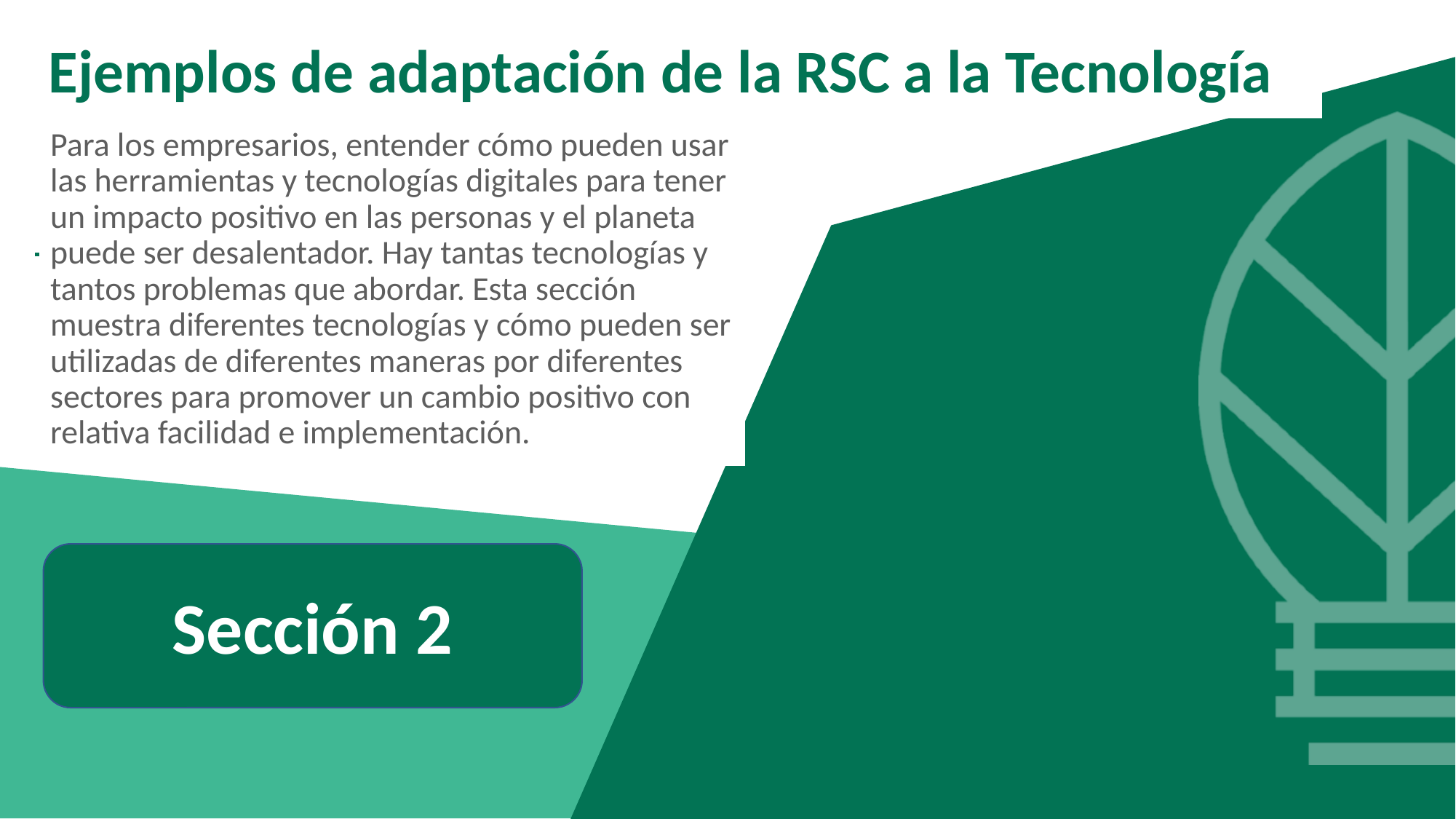

Ejemplos de adaptación de la RSC a la Tecnología
Para los empresarios, entender cómo pueden usar las herramientas y tecnologías digitales para tener un impacto positivo en las personas y el planeta puede ser desalentador. Hay tantas tecnologías y tantos problemas que abordar. Esta sección muestra diferentes tecnologías y cómo pueden ser utilizadas de diferentes maneras por diferentes sectores para promover un cambio positivo con relativa facilidad e implementación.

Sección 2